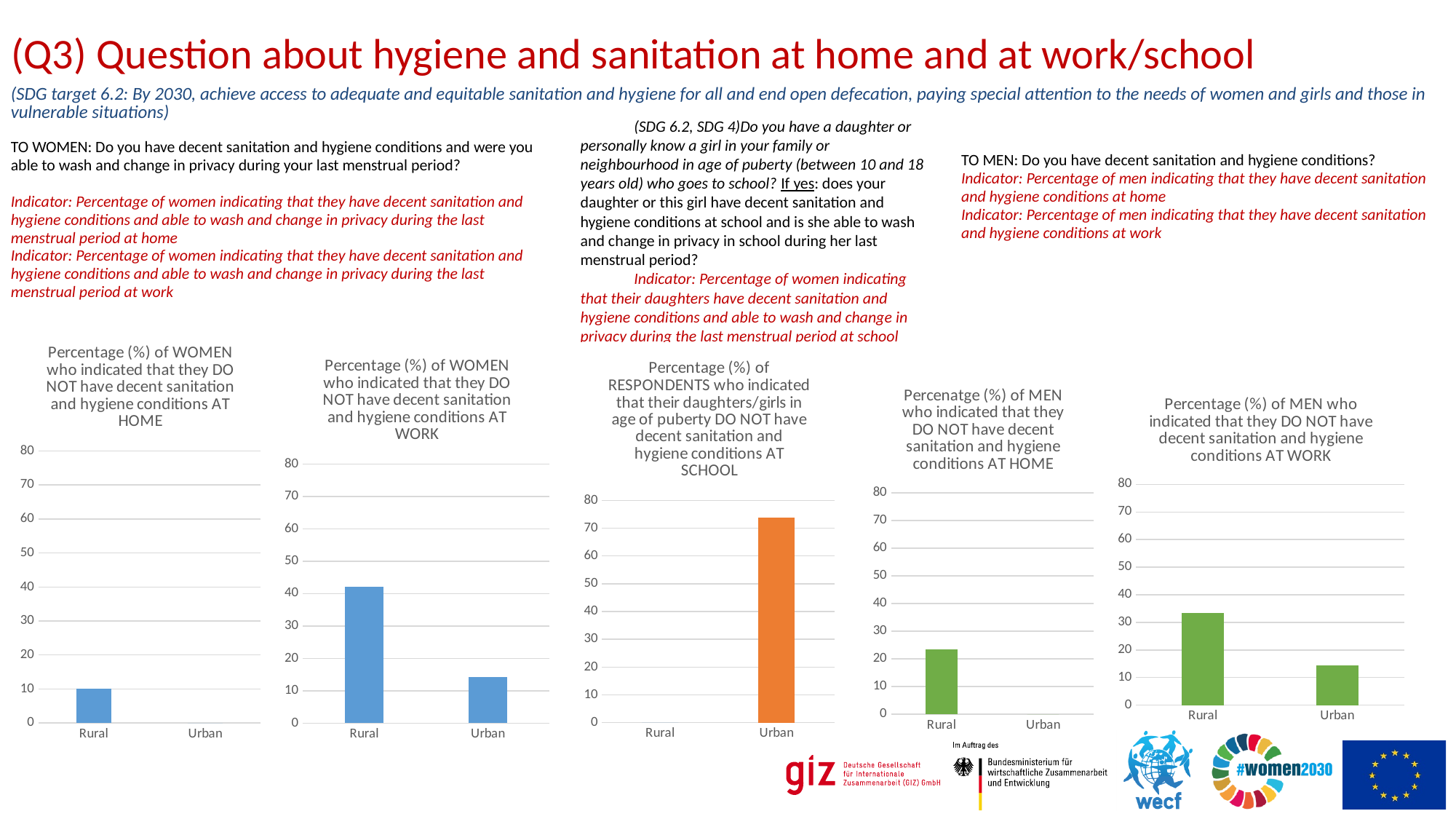

(Q3) Question about hygiene and sanitation at home and at work/school
(SDG target 6.2: By 2030, achieve access to adequate and equitable sanitation and hygiene for all and end open defecation, paying special attention to the needs of women and girls and those in vulnerable situations)
(SDG 6.2, SDG 4)Do you have a daughter or personally know a girl in your family or neighbourhood in age of puberty (between 10 and 18 years old) who goes to school? If yes: does your daughter or this girl have decent sanitation and hygiene conditions at school and is she able to wash and change in privacy in school during her last menstrual period?
Indicator: Percentage of women indicating that their daughters have decent sanitation and hygiene conditions and able to wash and change in privacy during the last menstrual period at school
TO WOMEN: Do you have decent sanitation and hygiene conditions and were you able to wash and change in privacy during your last menstrual period?
Indicator: Percentage of women indicating that they have decent sanitation and hygiene conditions and able to wash and change in privacy during the last menstrual period at home
Indicator: Percentage of women indicating that they have decent sanitation and hygiene conditions and able to wash and change in privacy during the last menstrual period at work
TO MEN: Do you have decent sanitation and hygiene conditions?
Indicator: Percentage of men indicating that they have decent sanitation and hygiene conditions at home
Indicator: Percentage of men indicating that they have decent sanitation and hygiene conditions at work

### Chart: Percentage (%) of WOMEN who indicated that they DO NOT have decent sanitation and hygiene conditions AT HOME

| Category |  |
|---|---|
| Rural | 10.0 |
| Urban | 0.0 |

### Chart: Percentage (%) of WOMEN who indicated that they DO NOT have decent sanitation and hygiene conditions AT WORK

| Category |  |
|---|---|
| Rural | 42.10526315789474 |
| Urban | 14.285714285714286 |

### Chart: Percentage (%) of RESPONDENTS who indicated that their daughters/girls in age of puberty DO NOT have decent sanitation and hygiene conditions AT SCHOOL

| Category |  |
|---|---|
| Rural | 0.0 |
| Urban | 73.6842105263158 |

### Chart: Percenatge (%) of MEN who indicated that they DO NOT have decent sanitation and hygiene conditions AT HOME

| Category |  |
|---|---|
| Rural | 23.333333333333332 |
| Urban | 0.0 |

### Chart: Percentage (%) of MEN who indicated that they DO NOT have decent sanitation and hygiene conditions AT WORK

| Category |  |
|---|---|
| Rural | 33.333333333333336 |
| Urban | 14.285714285714286 |